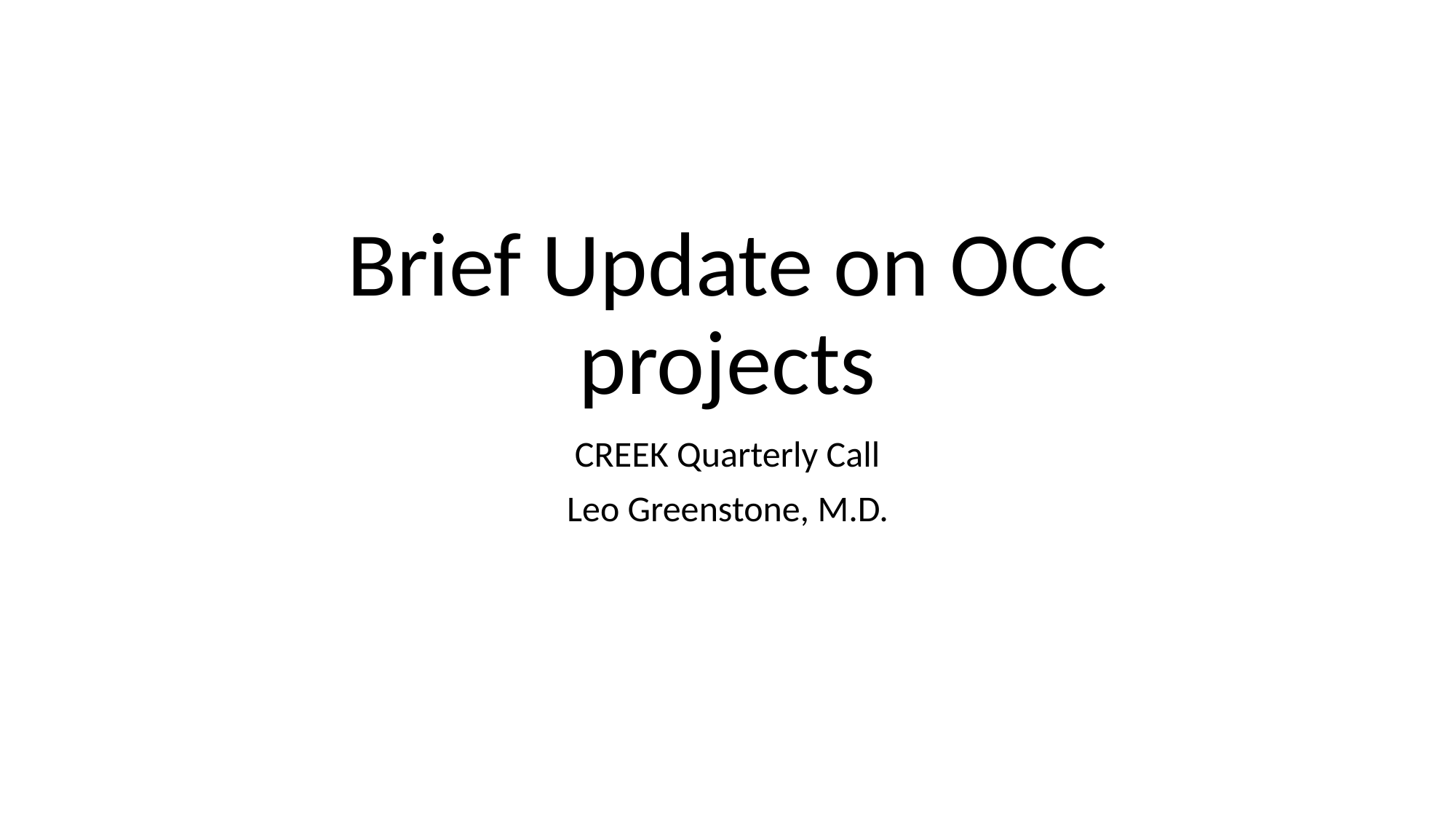

# Brief Update on OCC projects
CREEK Quarterly Call
Leo Greenstone, M.D.